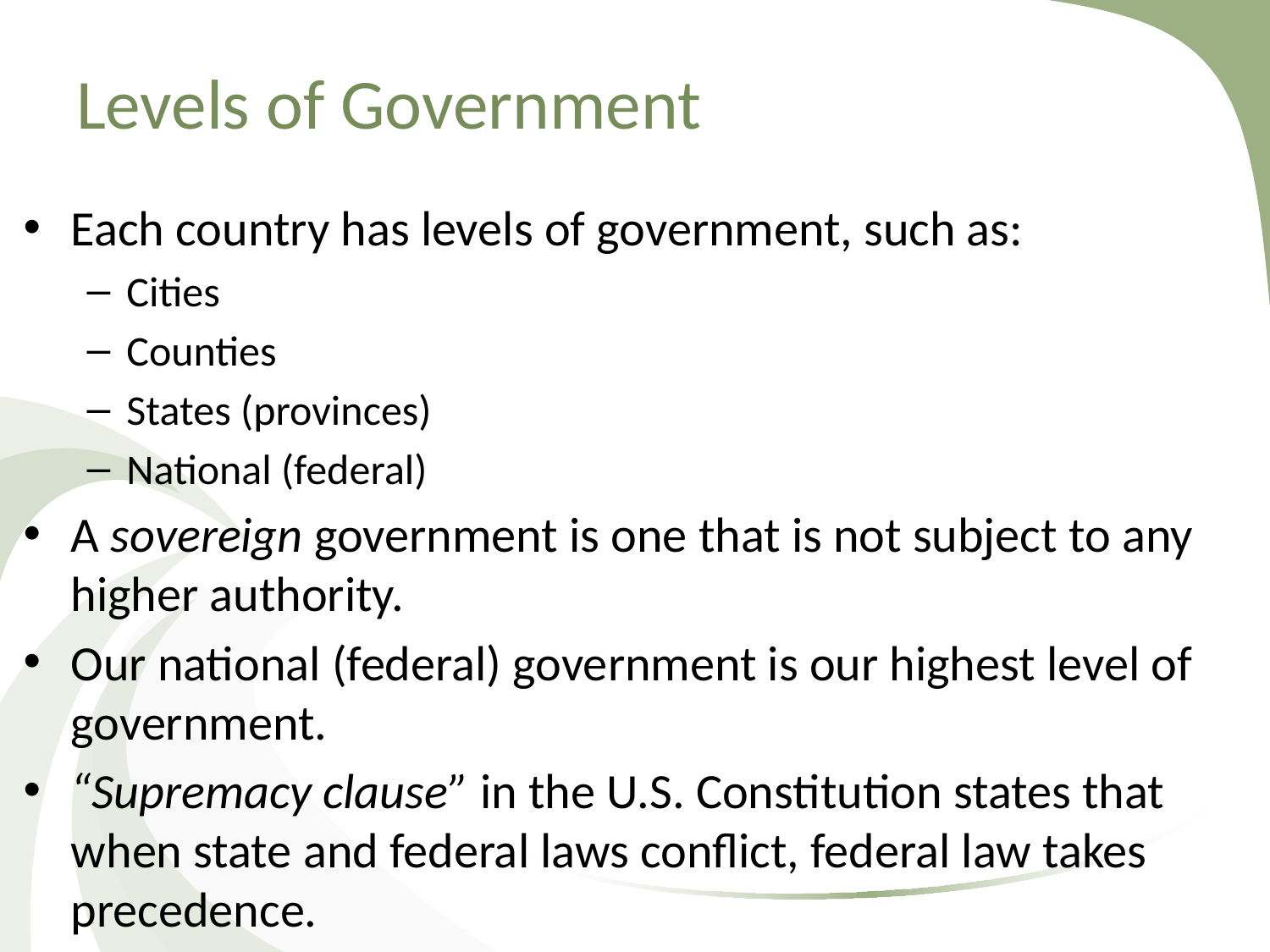

# Levels of Government
Each country has levels of government, such as:
Cities
Counties
States (provinces)
National (federal)
A sovereign government is one that is not subject to any higher authority.
Our national (federal) government is our highest level of government.
“Supremacy clause” in the U.S. Constitution states that when state and federal laws conflict, federal law takes precedence.